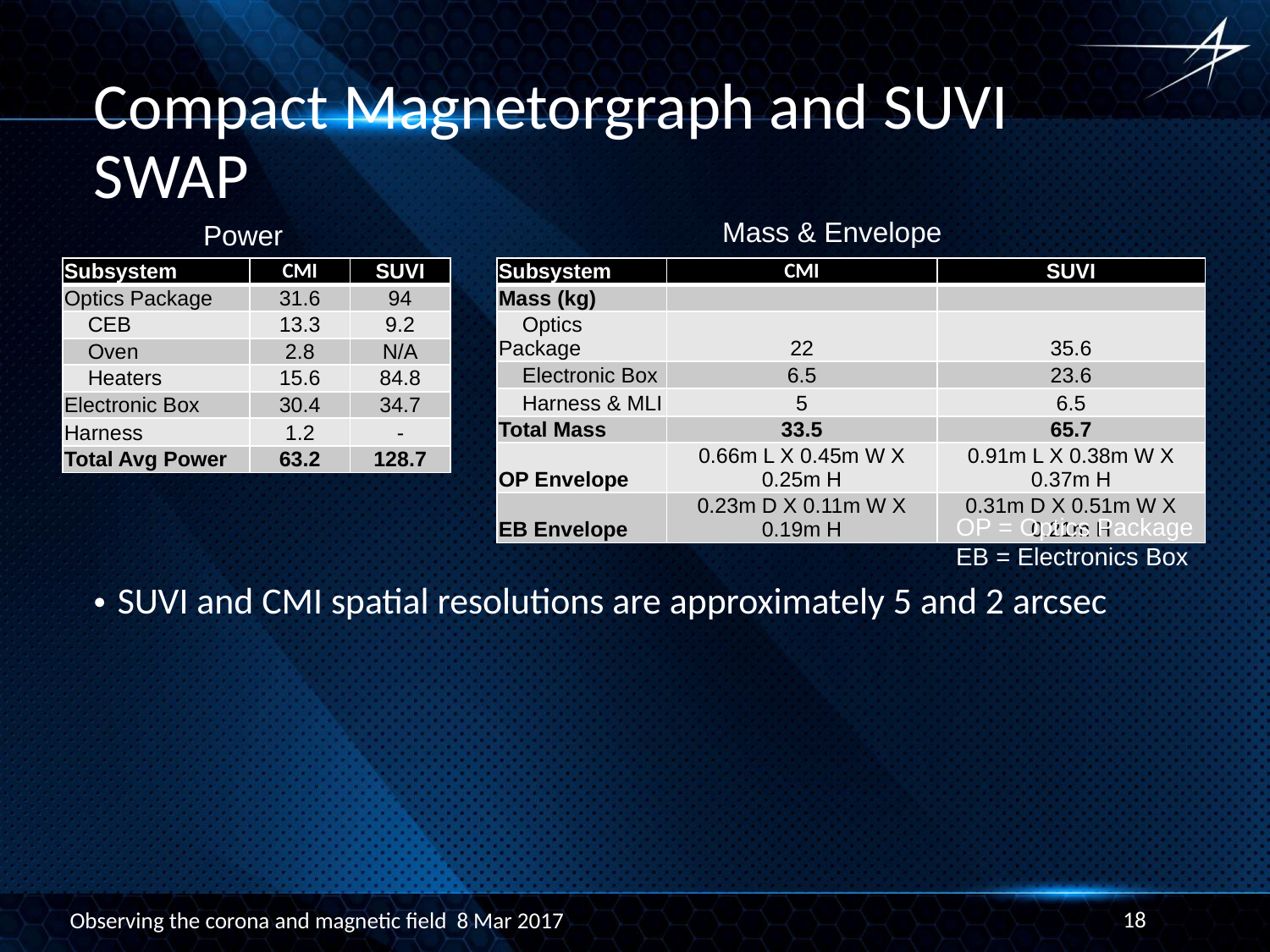

# Compact Magnetorgraph and SUVI SWAP
Mass & Envelope
Power
| Subsystem | CMI | SUVI |
| --- | --- | --- |
| Optics Package | 31.6 | 94 |
| CEB | 13.3 | 9.2 |
| Oven | 2.8 | N/A |
| Heaters | 15.6 | 84.8 |
| Electronic Box | 30.4 | 34.7 |
| Harness | 1.2 | - |
| Total Avg Power | 63.2 | 128.7 |
| Subsystem | CMI | SUVI |
| --- | --- | --- |
| Mass (kg) |  |  |
| Optics Package | 22 | 35.6 |
| Electronic Box | 6.5 | 23.6 |
| Harness & MLI | 5 | 6.5 |
| Total Mass | 33.5 | 65.7 |
| OP Envelope | 0.66m L X 0.45m W X 0.25m H | 0.91m L X 0.38m W X 0.37m H |
| EB Envelope | 0.23m D X 0.11m W X 0.19m H | 0.31m D X 0.51m W X 0.21m H |
OP = Optics Package
EB = Electronics Box
SUVI and CMI spatial resolutions are approximately 5 and 2 arcsec
18